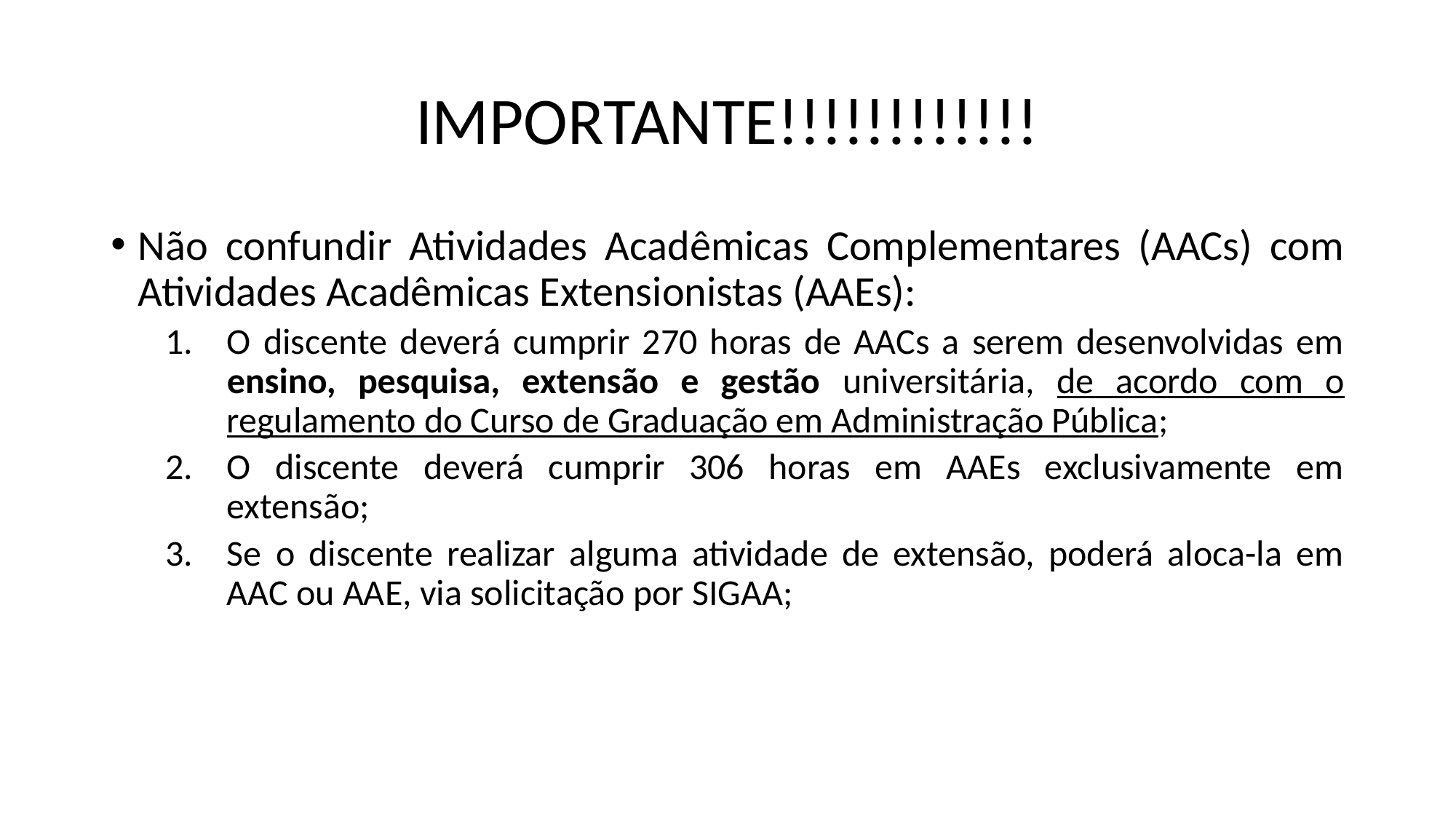

# IMPORTANTE!!!!!!!!!!!!
Não confundir Atividades Acadêmicas Complementares (AACs) com Atividades Acadêmicas Extensionistas (AAEs):
O discente deverá cumprir 270 horas de AACs a serem desenvolvidas em ensino, pesquisa, extensão e gestão universitária, de acordo com o regulamento do Curso de Graduação em Administração Pública;
O discente deverá cumprir 306 horas em AAEs exclusivamente em extensão;
Se o discente realizar alguma atividade de extensão, poderá aloca-la em AAC ou AAE, via solicitação por SIGAA;